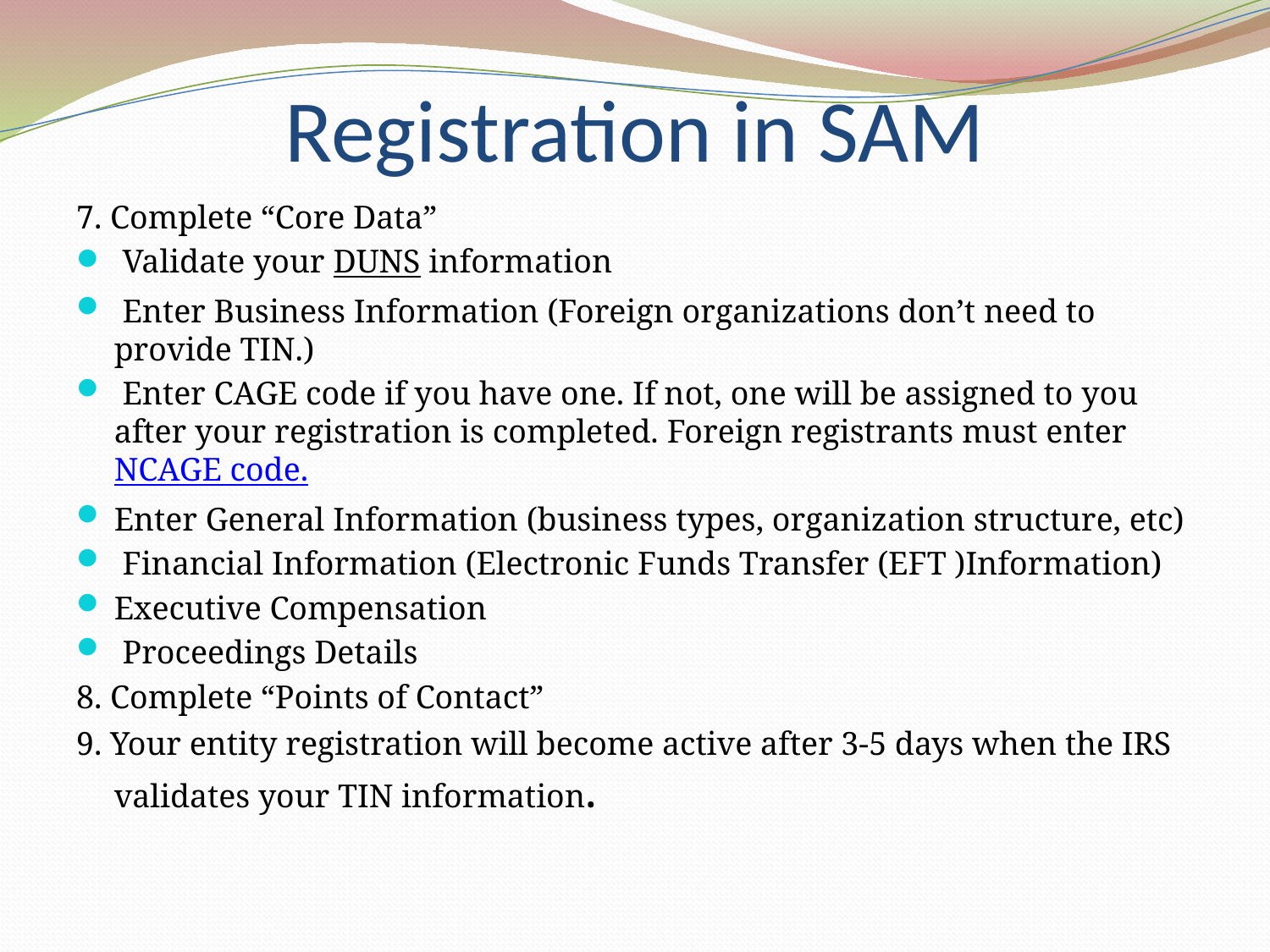

# Registration in SAM
7. Complete “Core Data”
 Validate your DUNS information
 Enter Business Information (Foreign organizations don’t need to provide TIN.)
 Enter CAGE code if you have one. If not, one will be assigned to you after your registration is completed. Foreign registrants must enter NCAGE code.
Enter General Information (business types, organization structure, etc)
 Financial Information (Electronic Funds Transfer (EFT )Information)
Executive Compensation
 Proceedings Details
8. Complete “Points of Contact”
9. Your entity registration will become active after 3-5 days when the IRS validates your TIN information.